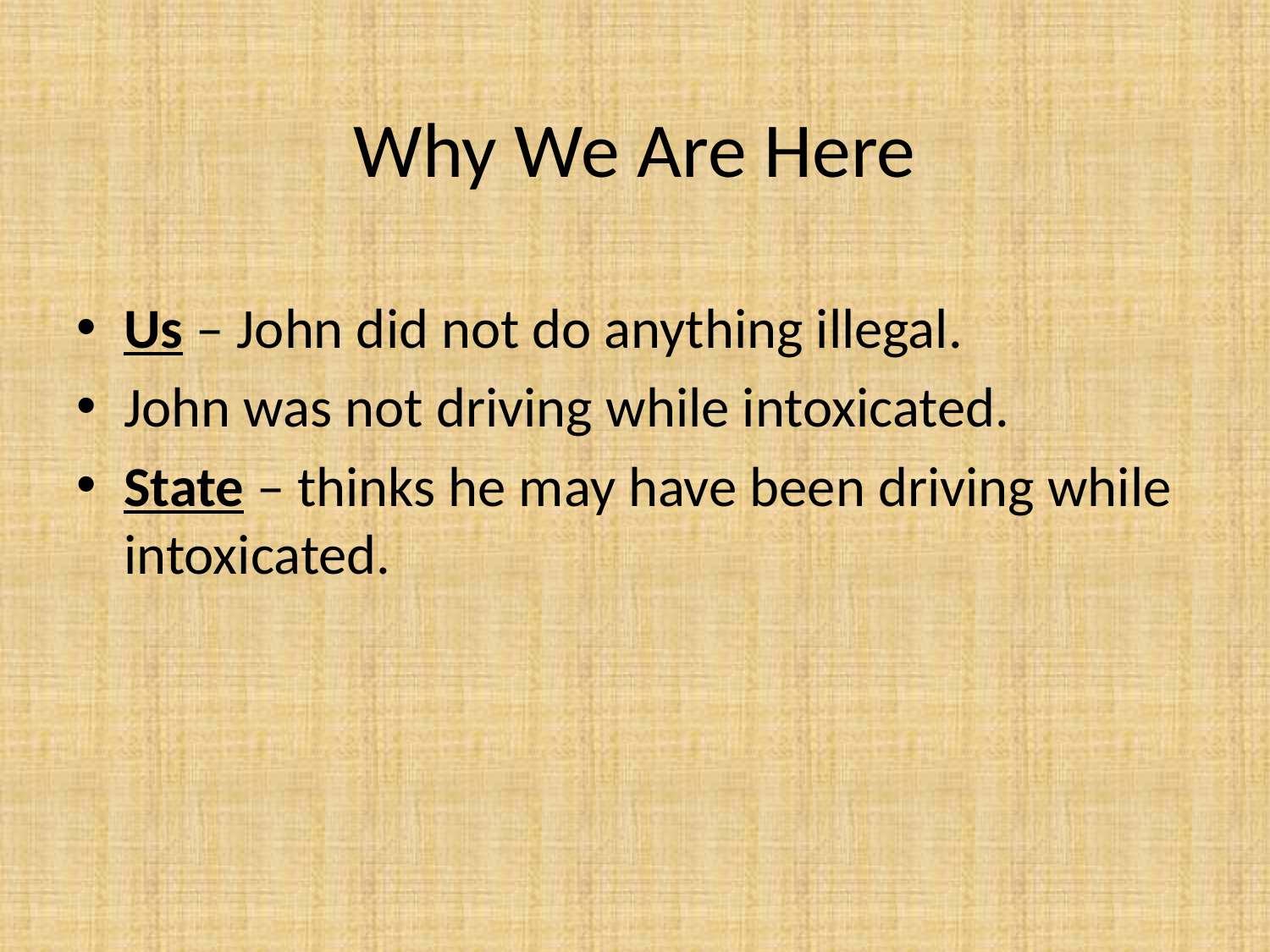

# Why We Are Here
Us – John did not do anything illegal.
John was not driving while intoxicated.
State – thinks he may have been driving while intoxicated.